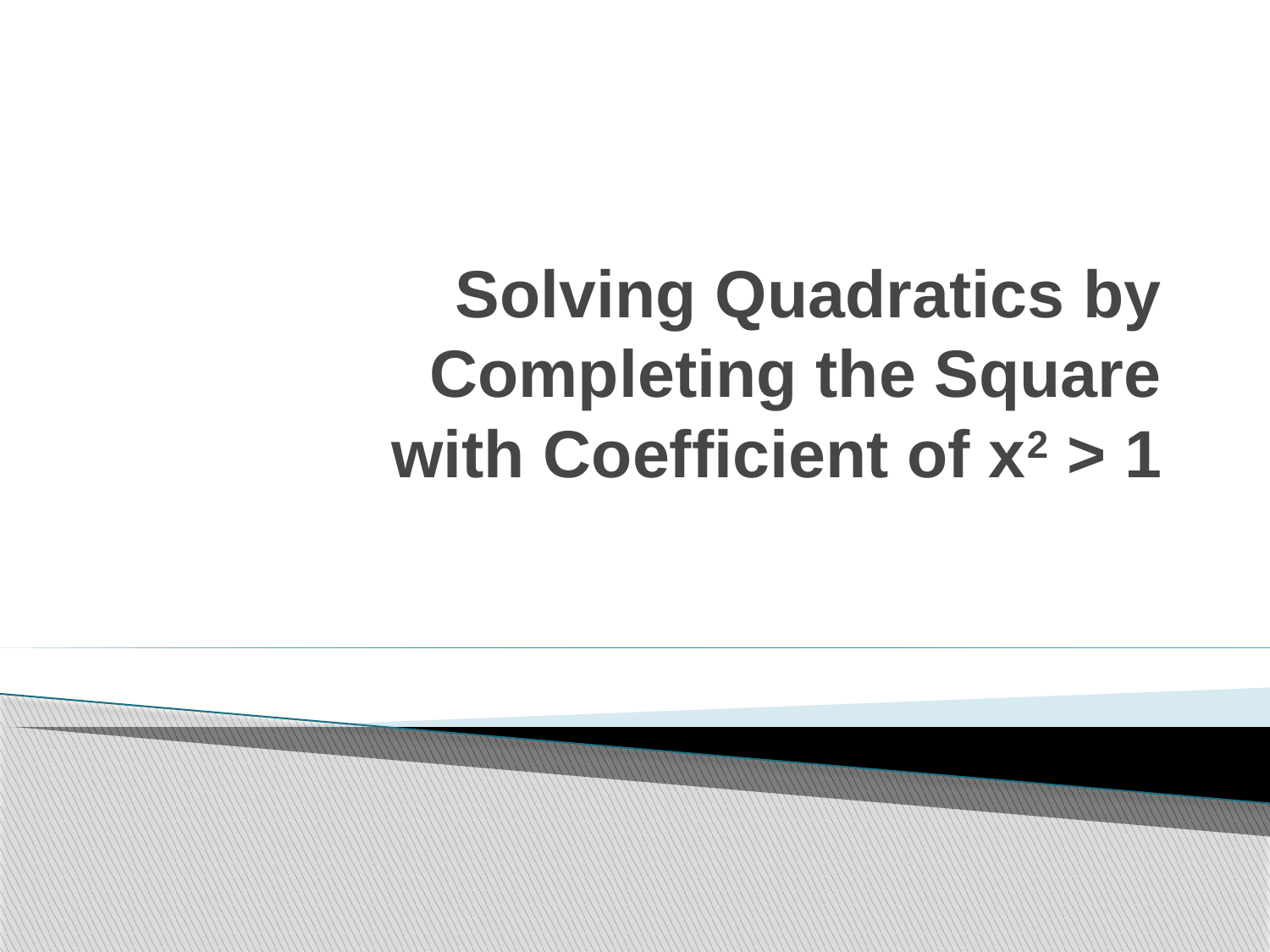

# Solving Quadratics by Completing the Square with Coefficient of x2 > 1